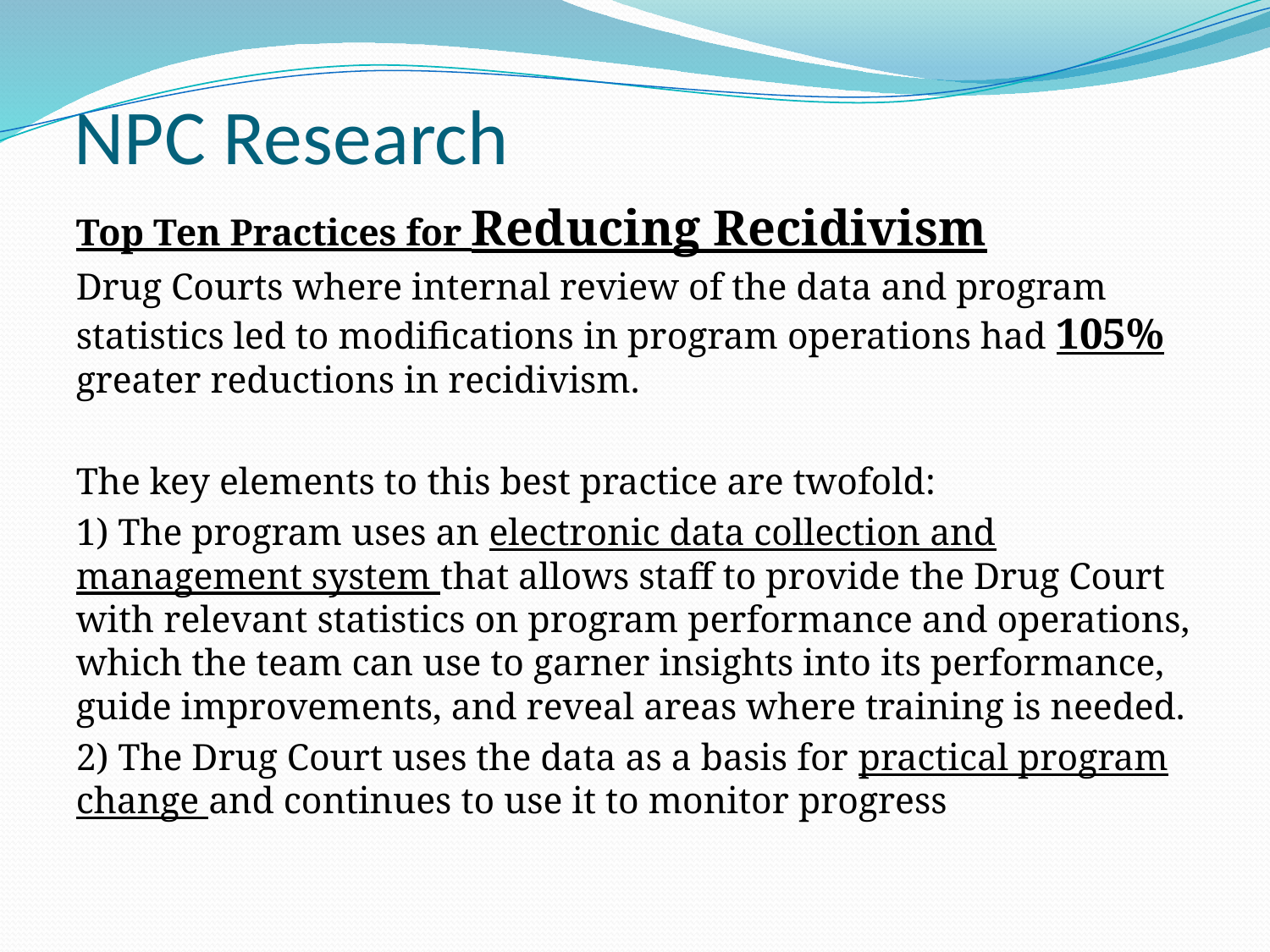

# NPC Research
Top Ten Practices for Reducing Recidivism
Drug Courts where internal review of the data and program statistics led to modifications in program operations had 105% greater reductions in recidivism.

The key elements to this best practice are twofold:
1) The program uses an electronic data collection and management system that allows staff to provide the Drug Court with relevant statistics on program performance and operations, which the team can use to garner insights into its performance, guide improvements, and reveal areas where training is needed.
2) The Drug Court uses the data as a basis for practical program change and continues to use it to monitor progress